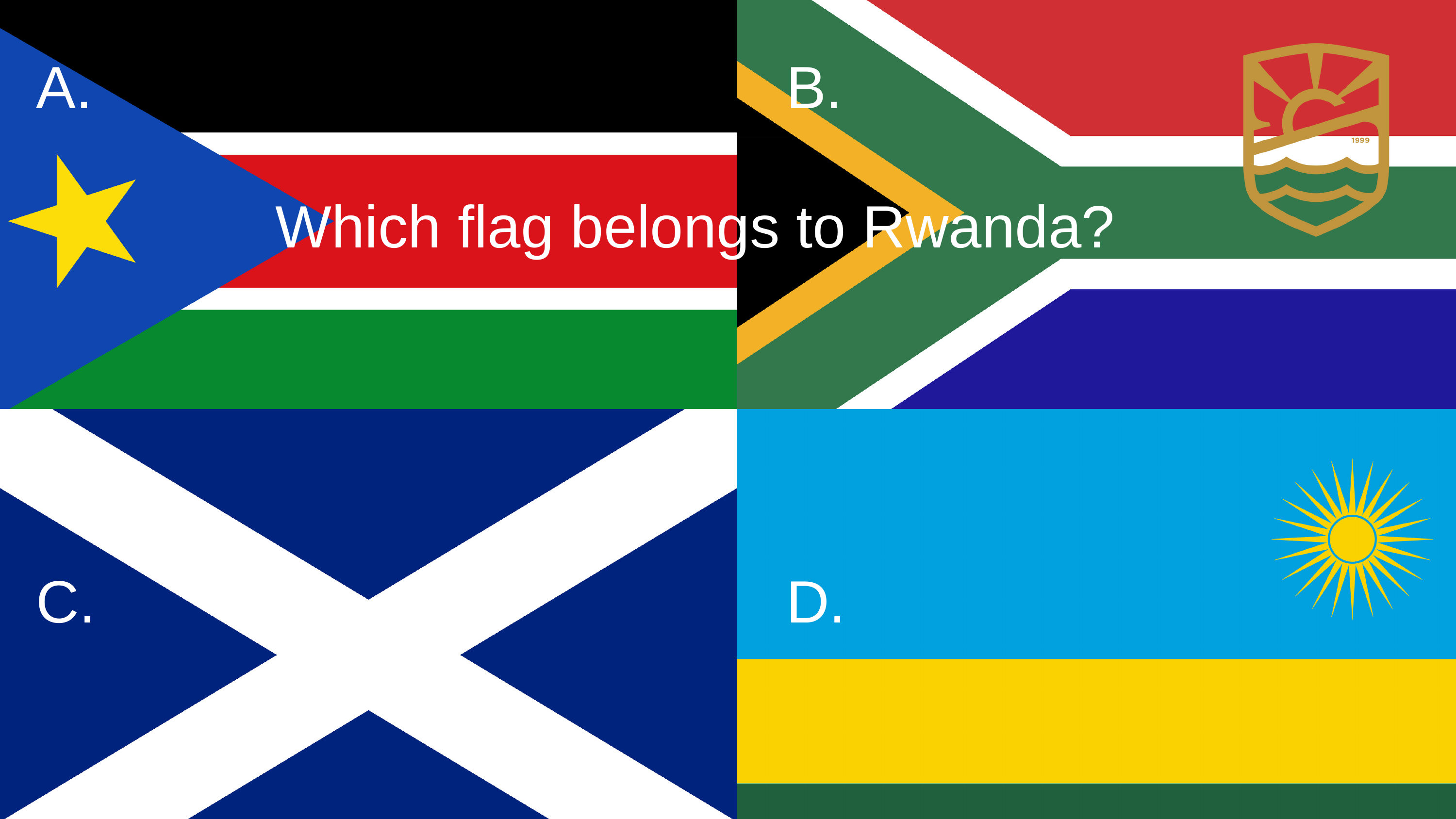

A.
B.
Which flag belongs to Rwanda?

C.
D.